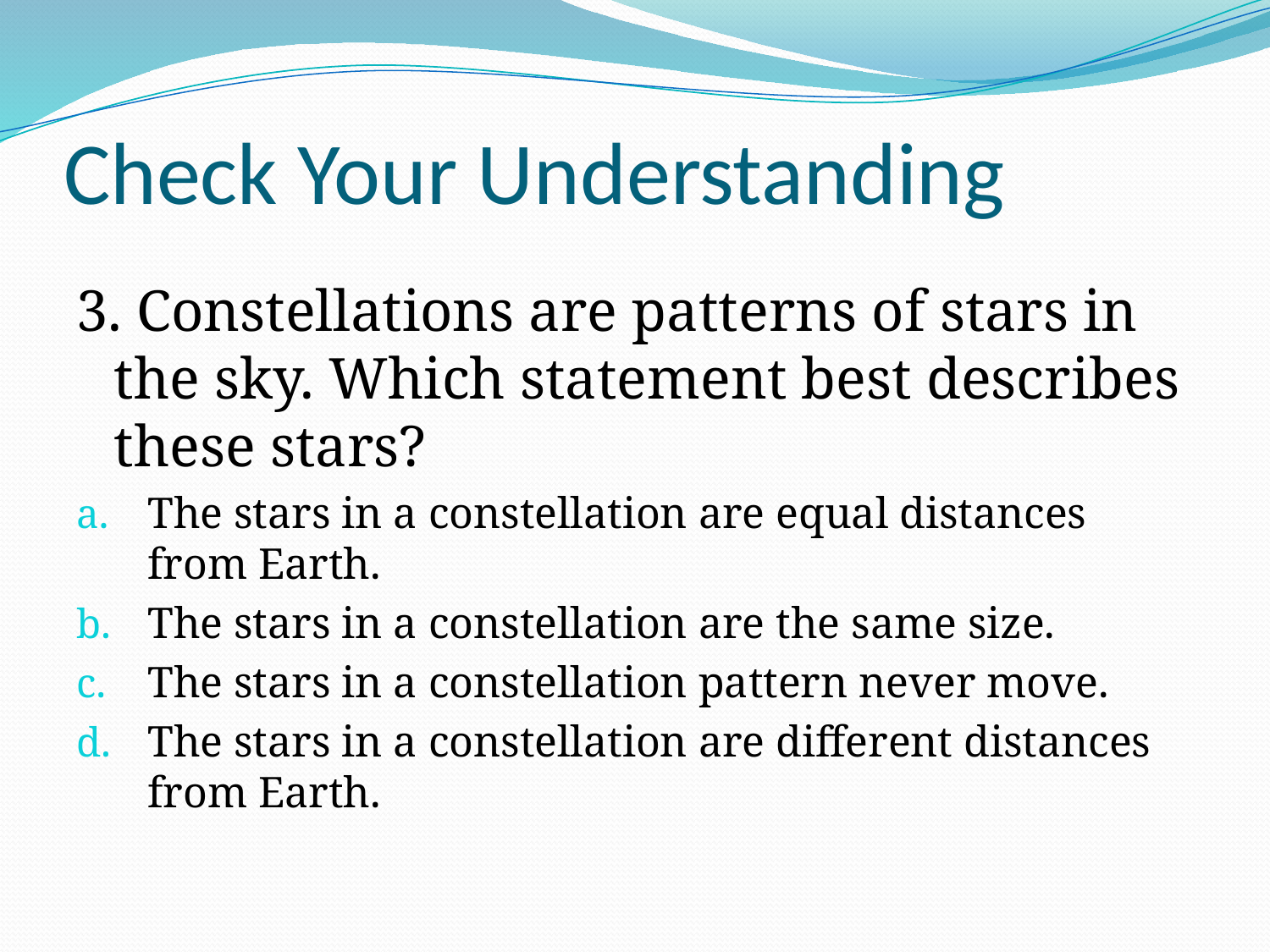

# Check Your Understanding
3. Constellations are patterns of stars in the sky. Which statement best describes these stars?
The stars in a constellation are equal distances from Earth.
The stars in a constellation are the same size.
The stars in a constellation pattern never move.
The stars in a constellation are different distances from Earth.